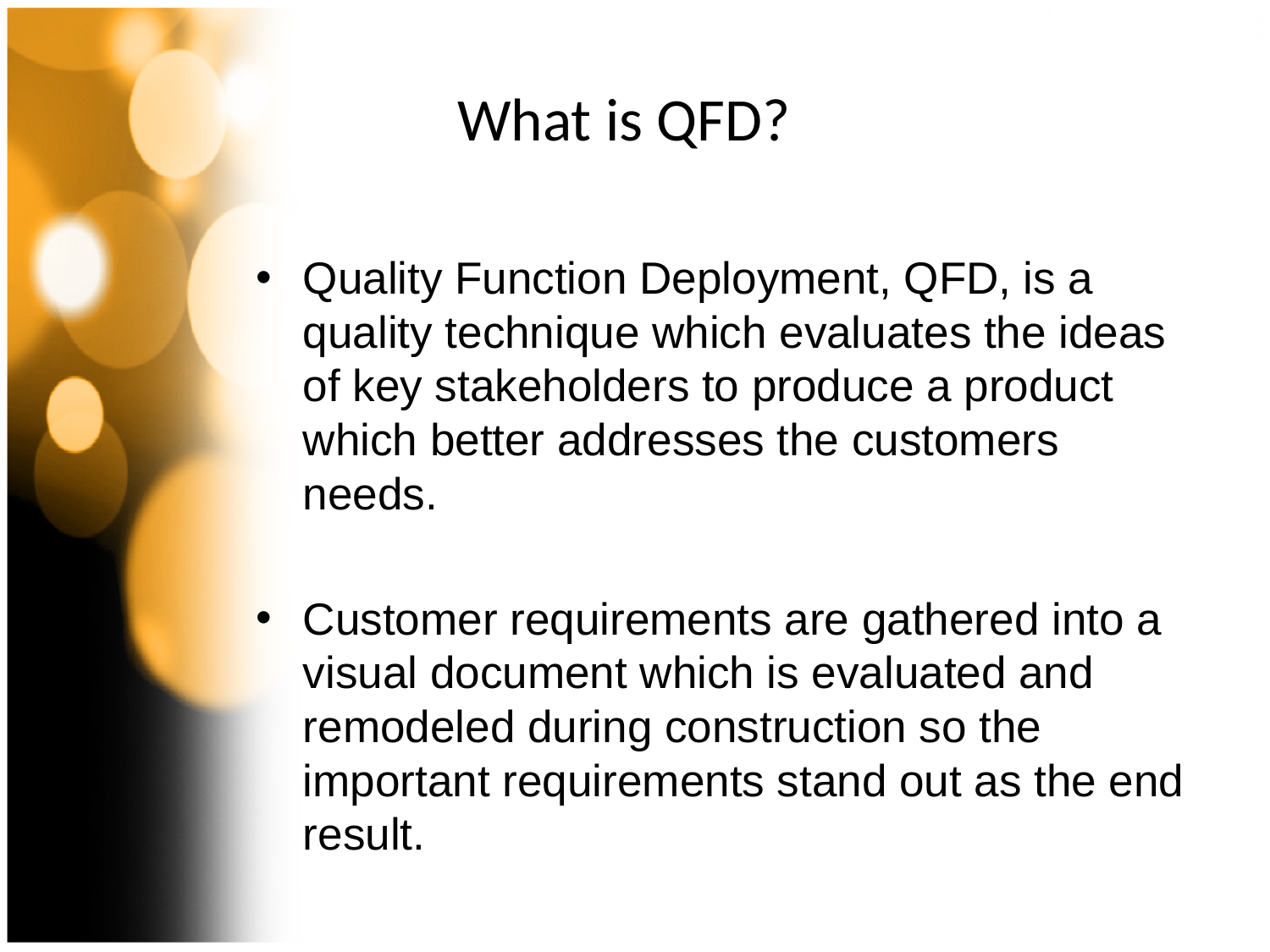

# What is QFD?
Quality Function Deployment, QFD, is a quality technique which evaluates the ideas of key stakeholders to produce a product which better addresses the customers needs.

Customer requirements are gathered into a visual document which is evaluated and remodeled during construction so the important requirements stand out as the end result.